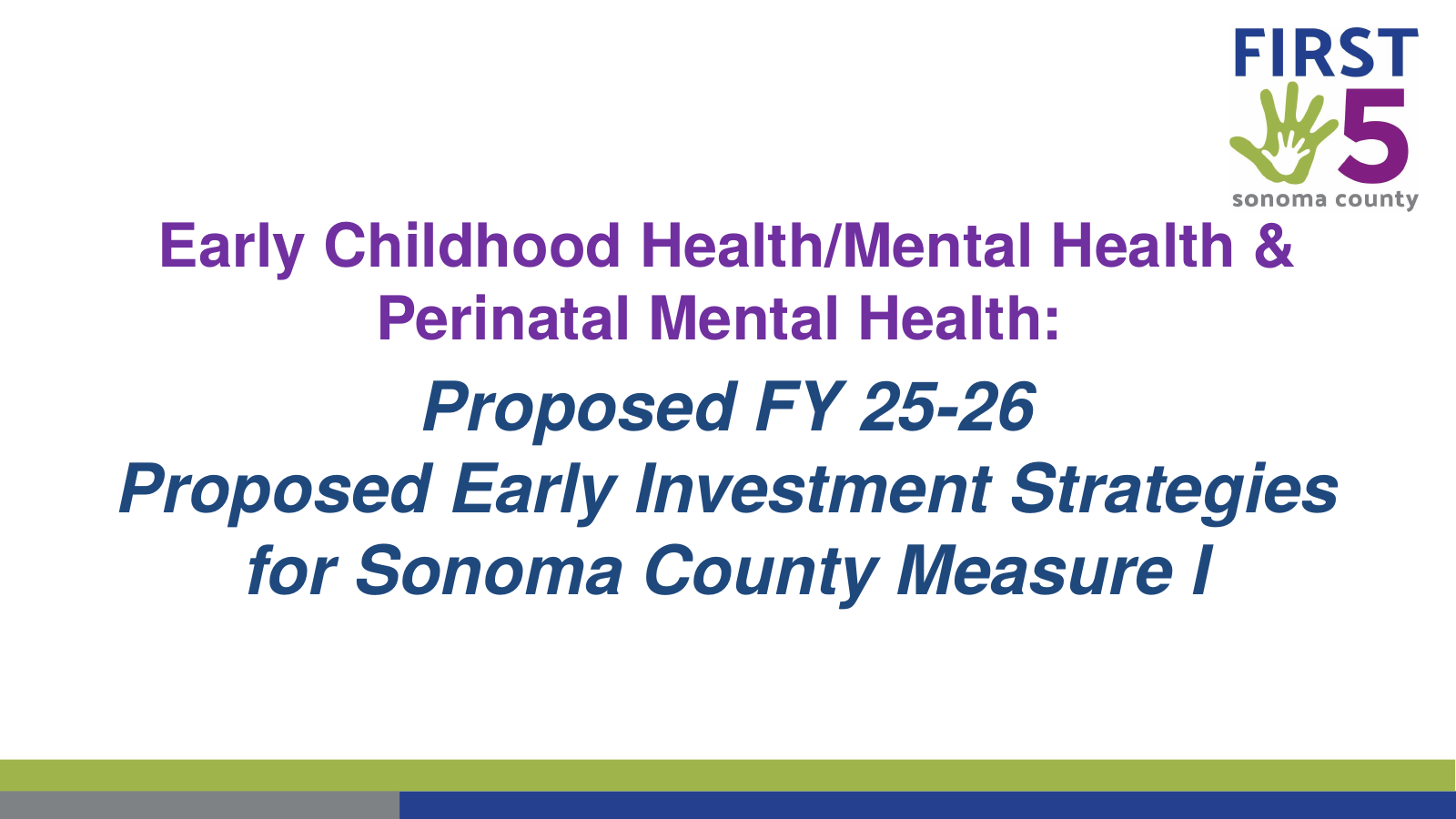

Early Childhood Health/Mental Health & Perinatal Mental Health:
Proposed FY 25-26
Proposed Early Investment Strategies for Sonoma County Measure I